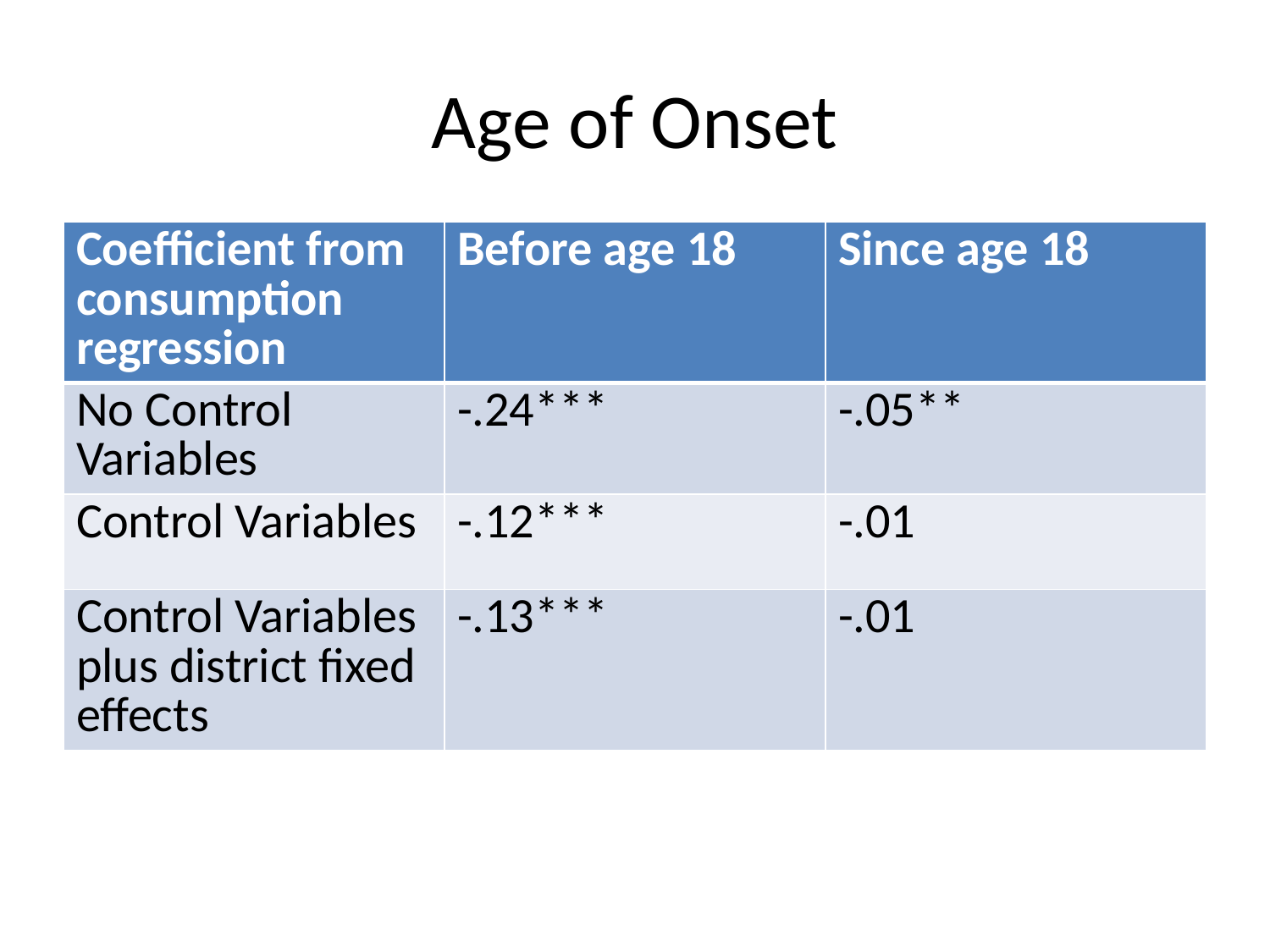

# Age of Onset
| Coefficient from consumption regression | Before age 18 | Since age 18 |
| --- | --- | --- |
| No Control Variables | -.24\*\*\* | -.05\*\* |
| Control Variables | -.12\*\*\* | -.01 |
| Control Variables plus district fixed effects | -.13\*\*\* | -.01 |